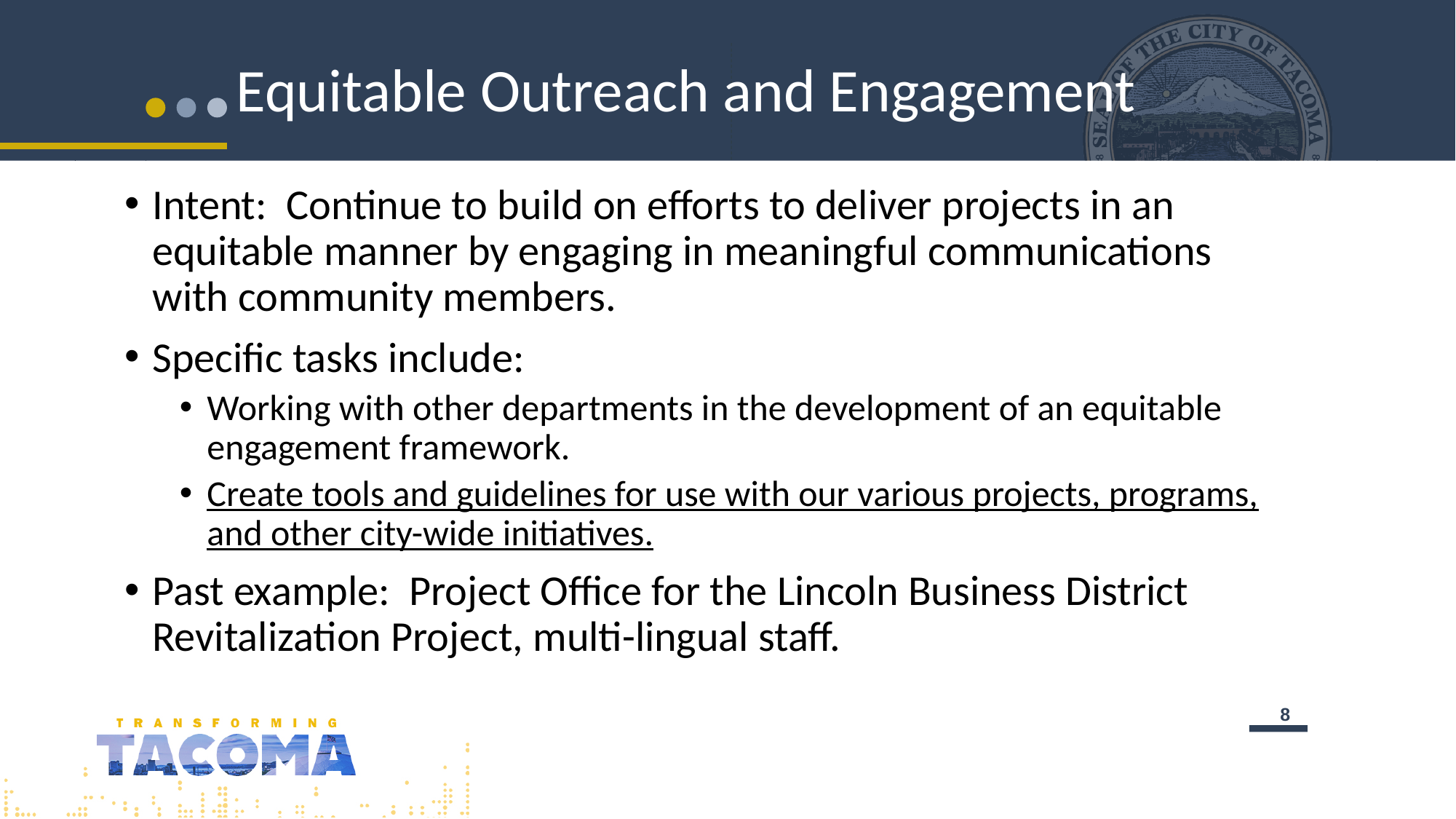

# Equitable Outreach and Engagement
Intent:  Continue to build on efforts to deliver projects in an equitable manner by engaging in meaningful communications with community members.
Specific tasks include:
Working with other departments in the development of an equitable engagement framework.
Create tools and guidelines for use with our various projects, programs, and other city-wide initiatives.
Past example:  Project Office for the Lincoln Business District  Revitalization Project, multi-lingual staff.